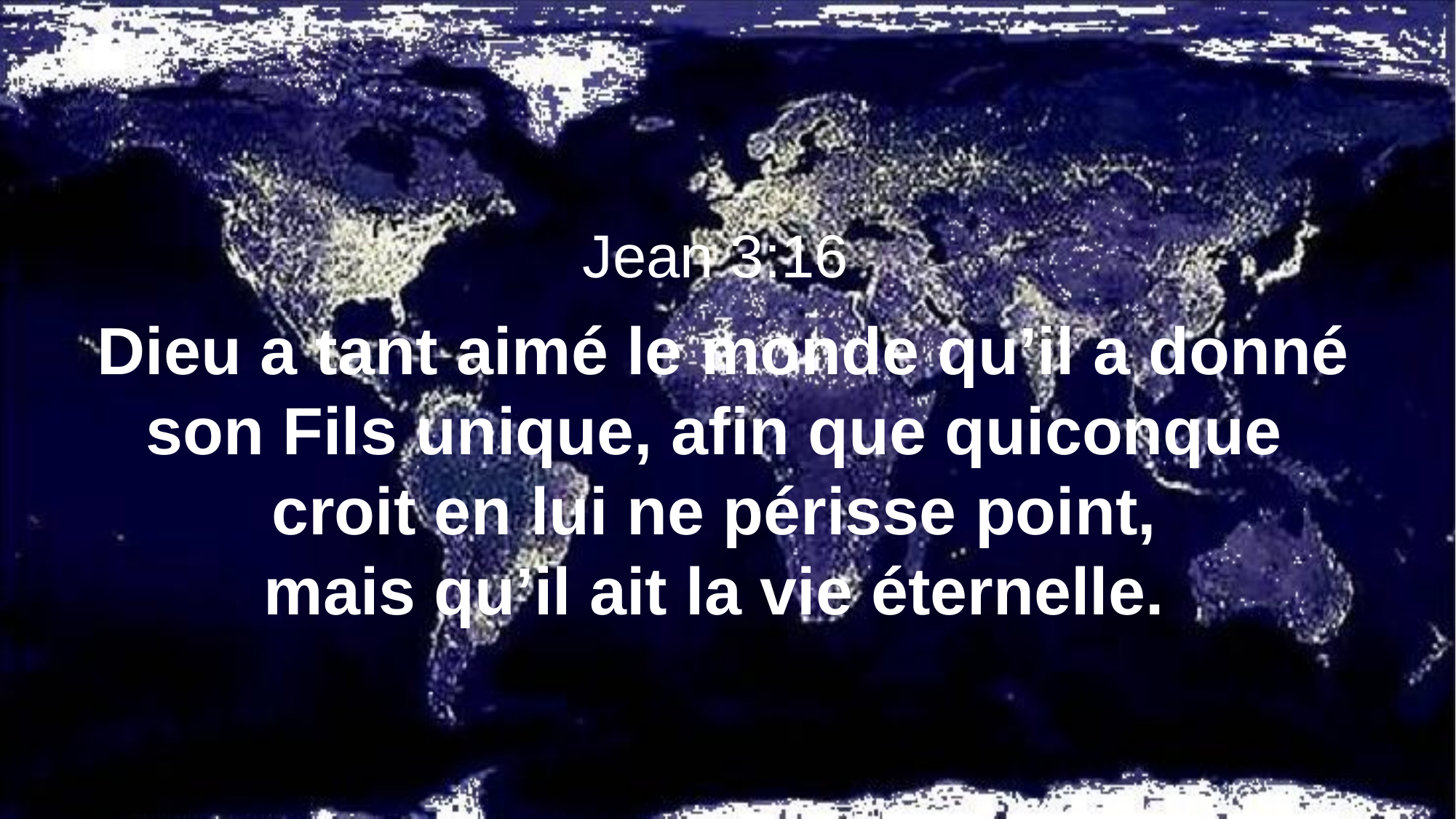

Jean 3:16

Dieu a tant aimé le monde qu’il a donné son Fils unique, afin que quiconque
croit en lui ne périsse point,
mais qu’il ait la vie éternelle.